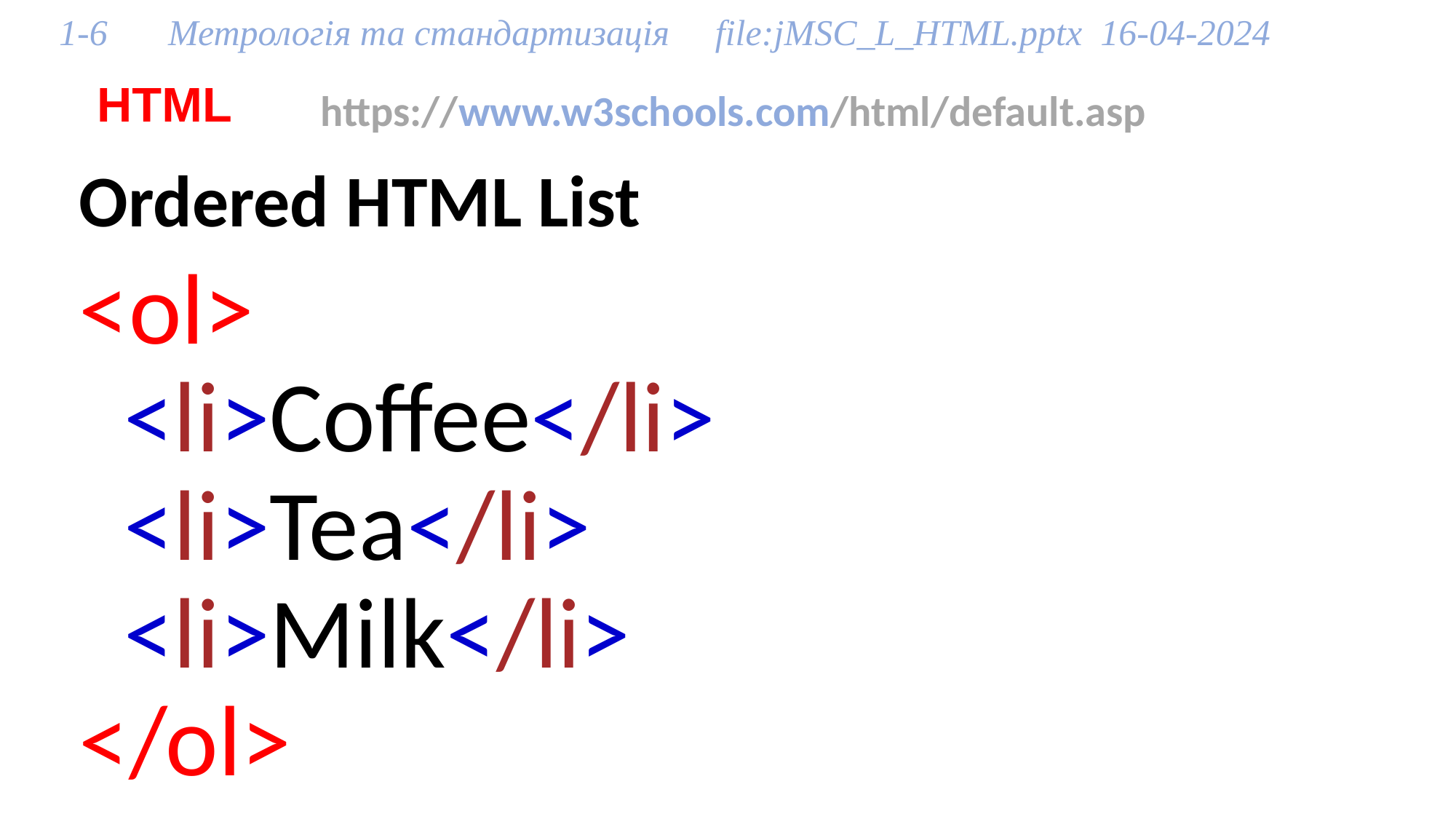

1-6 	Метрологія та стандартизація     file:jMSC_L_HTML.pptx  16-04-2024
# HTML
https://www.w3schools.com/html/default.asp
Ordered HTML List
<ol>
  <li>Coffee</li>
  <li>Tea</li>
  <li>Milk</li>
</ol>